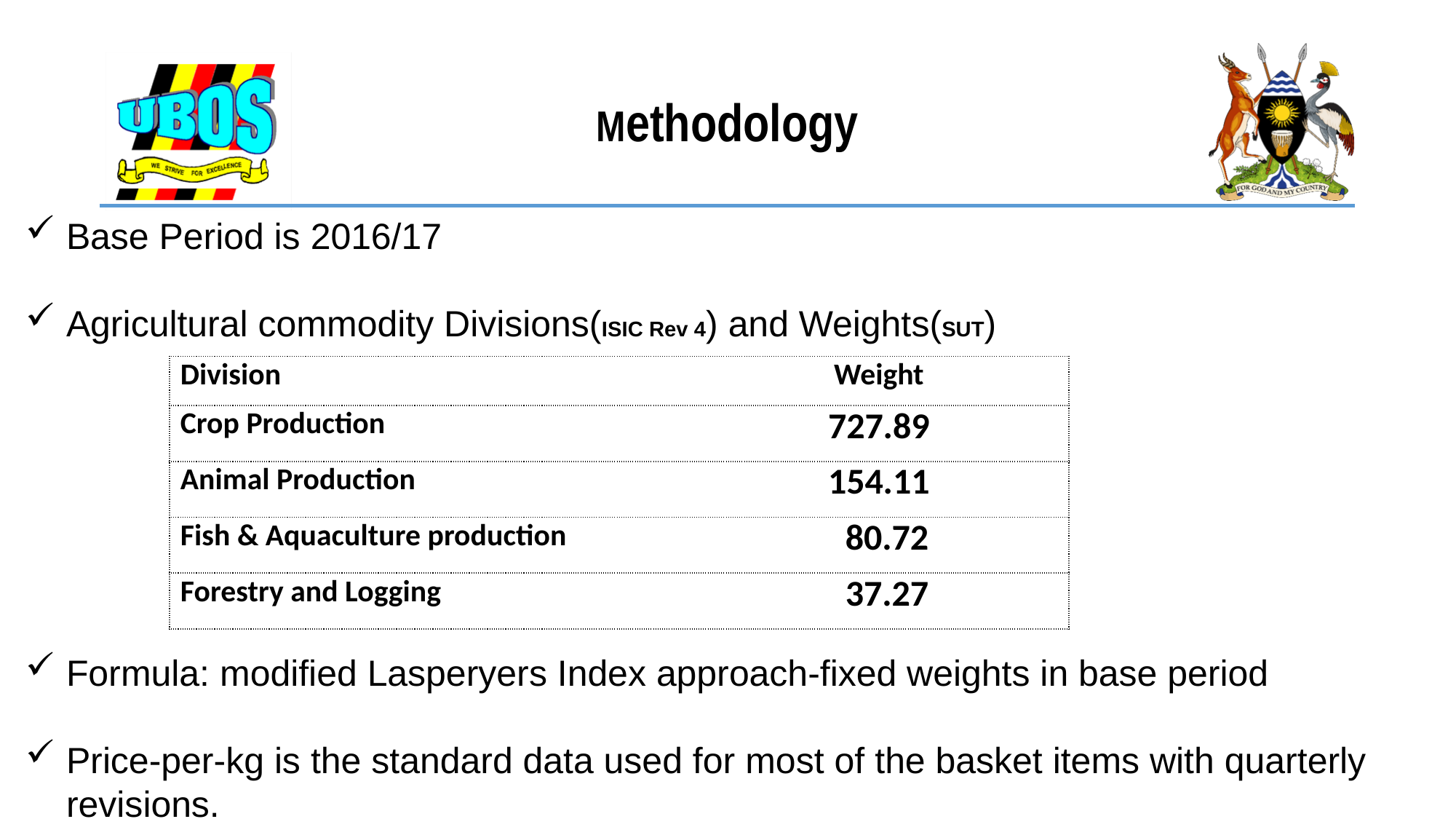

# Methodology
Base Period is 2016/17

Agricultural commodity Divisions(ISIC Rev 4) and Weights(SUT)

Formula: modified Lasperyers Index approach-fixed weights in base period

Price-per-kg is the standard data used for most of the basket items with quarterly revisions.

| Division | Weight |
| --- | --- |
| Crop Production | 727.89 |
| Animal Production | 154.11 |
| Fish & Aquaculture production | 80.72 |
| Forestry and Logging | 37.27 |